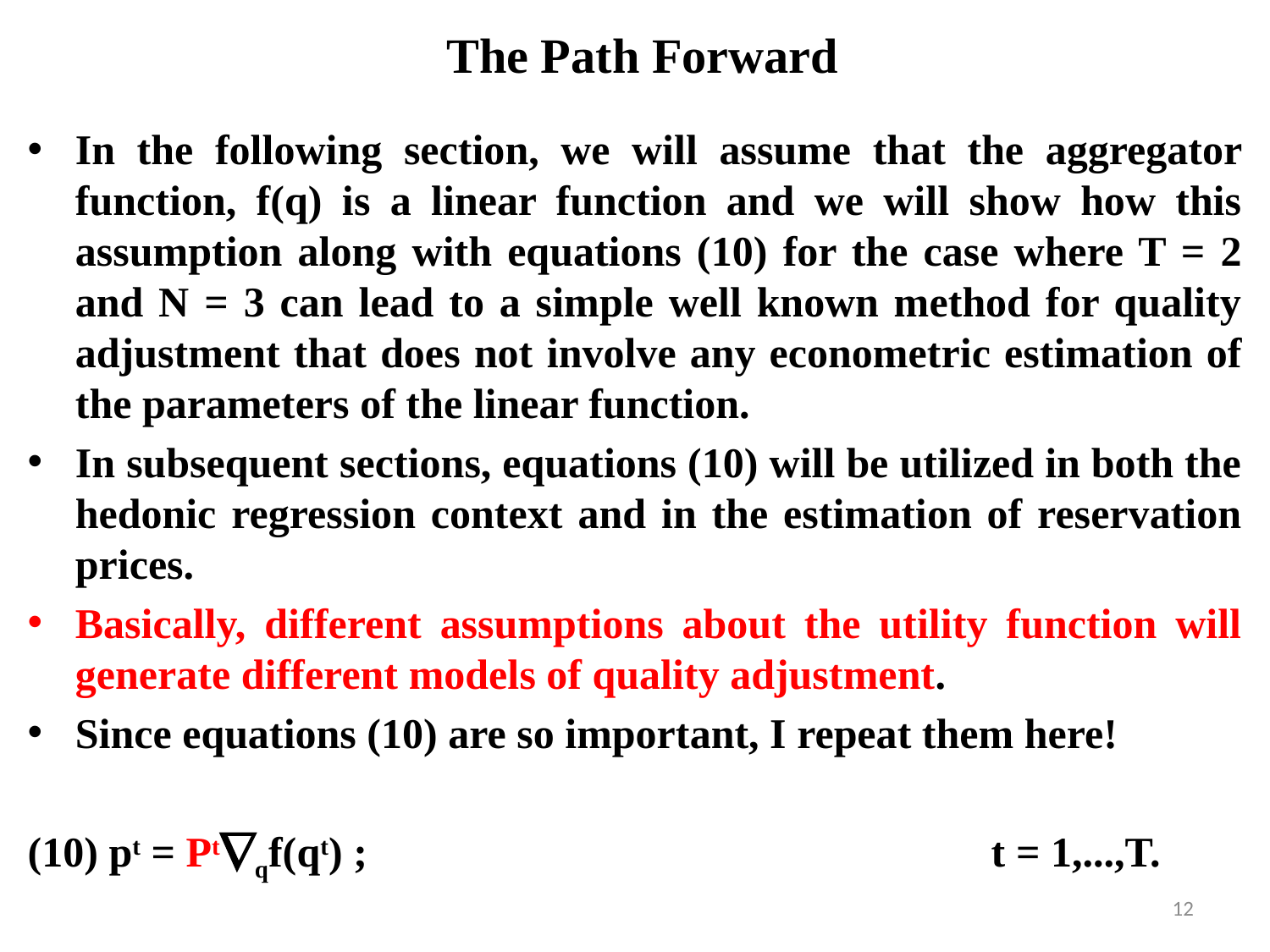

# The Path Forward
In the following section, we will assume that the aggregator function, f(q) is a linear function and we will show how this assumption along with equations (10) for the case where T = 2 and N = 3 can lead to a simple well known method for quality adjustment that does not involve any econometric estimation of the parameters of the linear function.
In subsequent sections, equations (10) will be utilized in both the hedonic regression context and in the estimation of reservation prices.
Basically, different assumptions about the utility function will generate different models of quality adjustment.
Since equations (10) are so important, I repeat them here!

(10) pt = Pt∇qf(qt) ;                                                           t = 1,...,T.

12